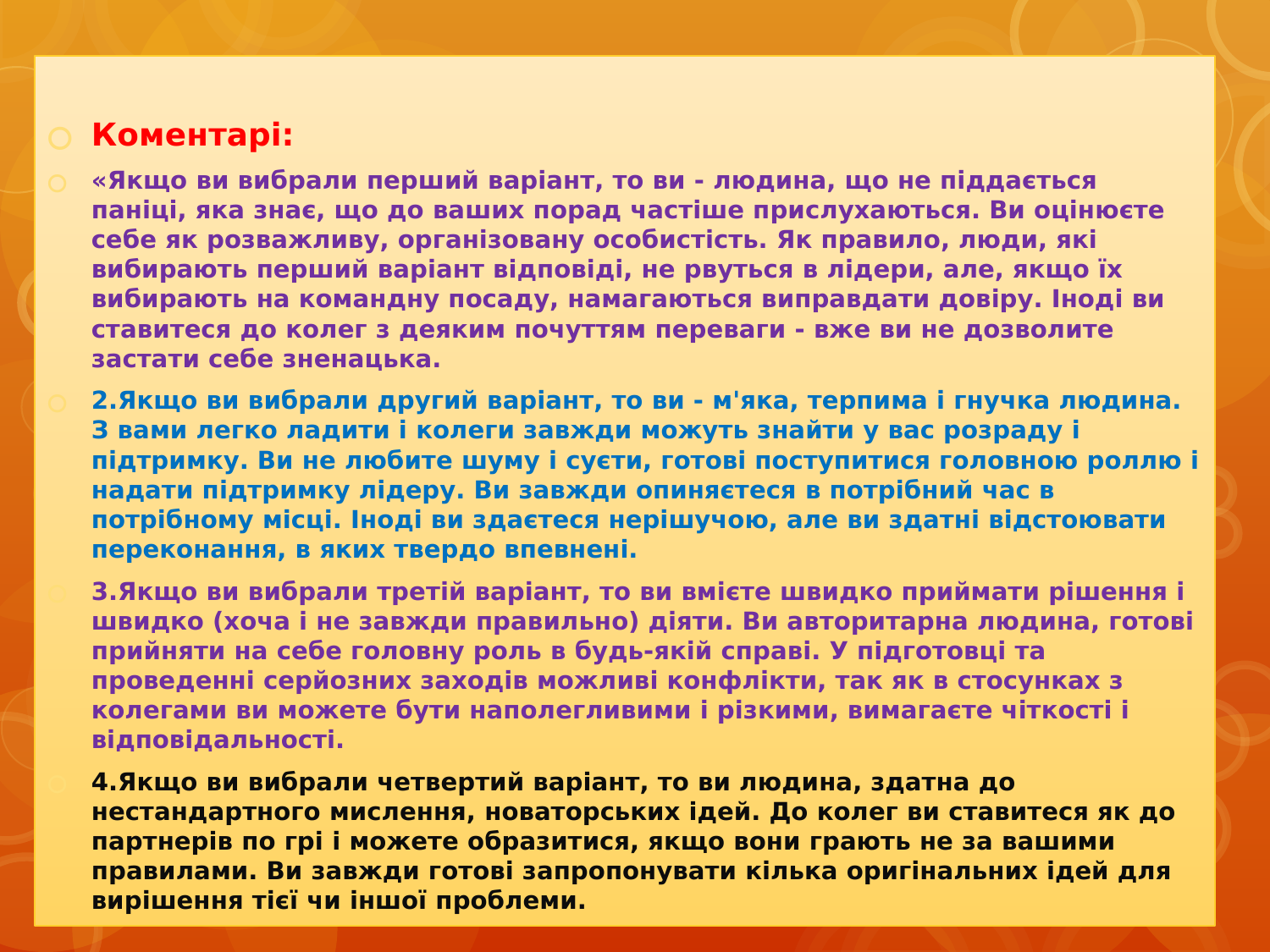

Коментарі:
«Якщо ви вибрали перший варіант, то ви - людина, що не піддається паніці, яка знає, що до ваших порад частіше прислухаються. Ви оцінюєте себе як розважливу, організовану особистість. Як правило, люди, які вибирають перший варіант відповіді, не рвуться в лідери, але, якщо їх вибирають на командну посаду, намагаються виправдати довіру. Іноді ви ставитеся до колег з деяким почуттям переваги - вже ви не дозволите застати себе зненацька.
2.Якщо ви вибрали другий варіант, то ви - м'яка, терпима і гнучка людина. З вами легко ладити і колеги завжди можуть знайти у вас розраду і підтримку. Ви не любите шуму і суєти, готові поступитися головною роллю і надати підтримку лідеру. Ви завжди опиняєтеся в потрібний час в потрібному місці. Іноді ви здаєтеся нерішучою, але ви здатні відстоювати переконання, в яких твердо впевнені.
3.Якщо ви вибрали третій варіант, то ви вмієте швидко приймати рішення і швидко (хоча і не завжди правильно) діяти. Ви авторитарна людина, готові прийняти на себе головну роль в будь-якій справі. У підготовці та проведенні серйозних заходів можливі конфлікти, так як в стосунках з колегами ви можете бути наполегливими і різкими, вимагаєте чіткості і відповідальності.
4.Якщо ви вибрали четвертий варіант, то ви людина, здатна до нестандартного мислення, новаторських ідей. До колег ви ставитеся як до партнерів по грі і можете образитися, якщо вони грають не за вашими правилами. Ви завжди готові запропонувати кілька оригінальних ідей для вирішення тієї чи іншої проблеми.